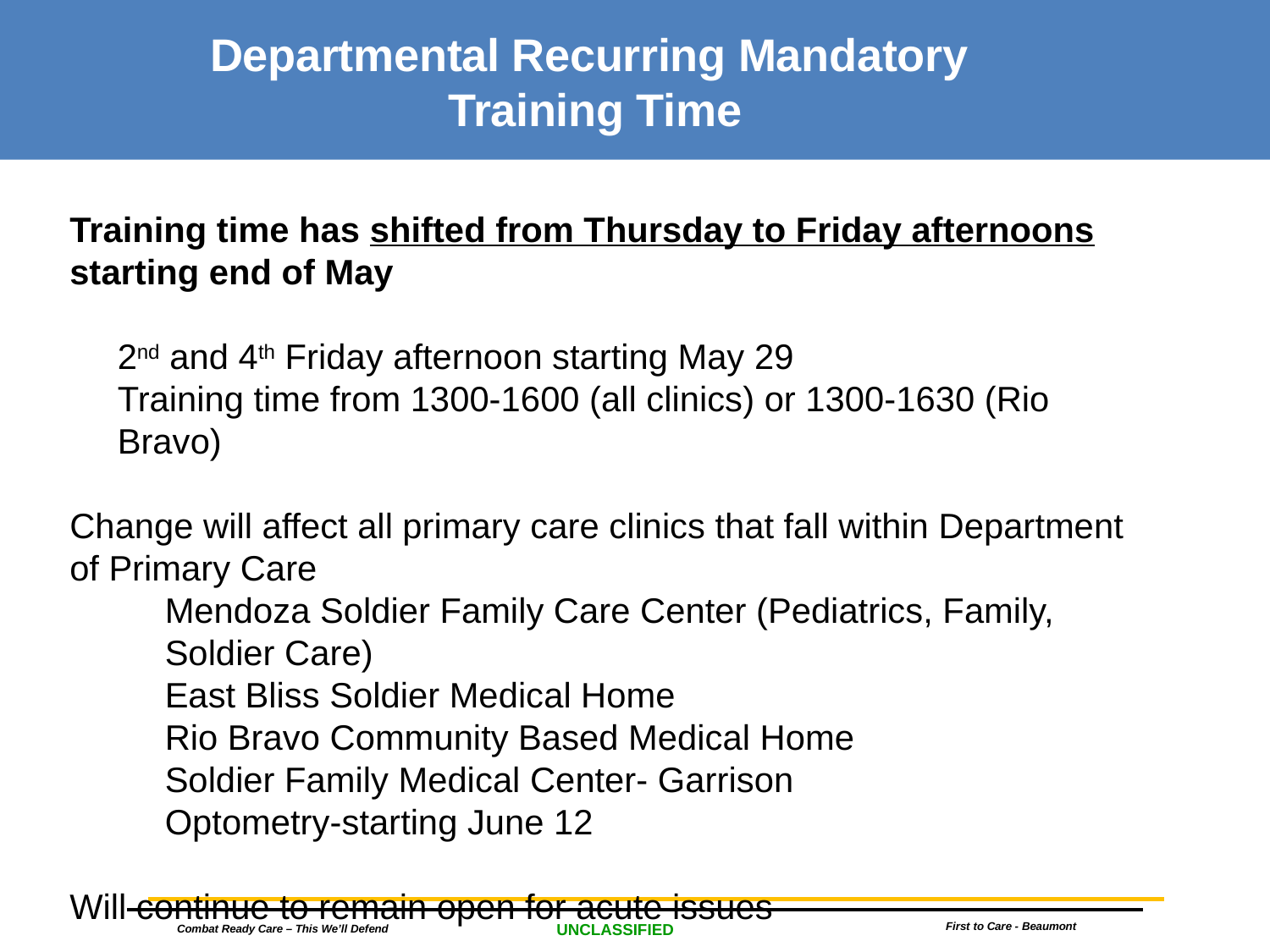

# Departmental Recurring Mandatory  Training Time
Training time has shifted from Thursday to Friday afternoons starting end of May

2nd and 4th Friday afternoon starting May 29
Training time from 1300-1600 (all clinics) or 1300-1630 (Rio Bravo)

Change will affect all primary care clinics that fall within Department of Primary Care
Mendoza Soldier Family Care Center (Pediatrics, Family, Soldier Care)
East Bliss Soldier Medical Home
Rio Bravo Community Based Medical Home
Soldier Family Medical Center- Garrison
Optometry-starting June 12

Will continue to remain open for acute issues